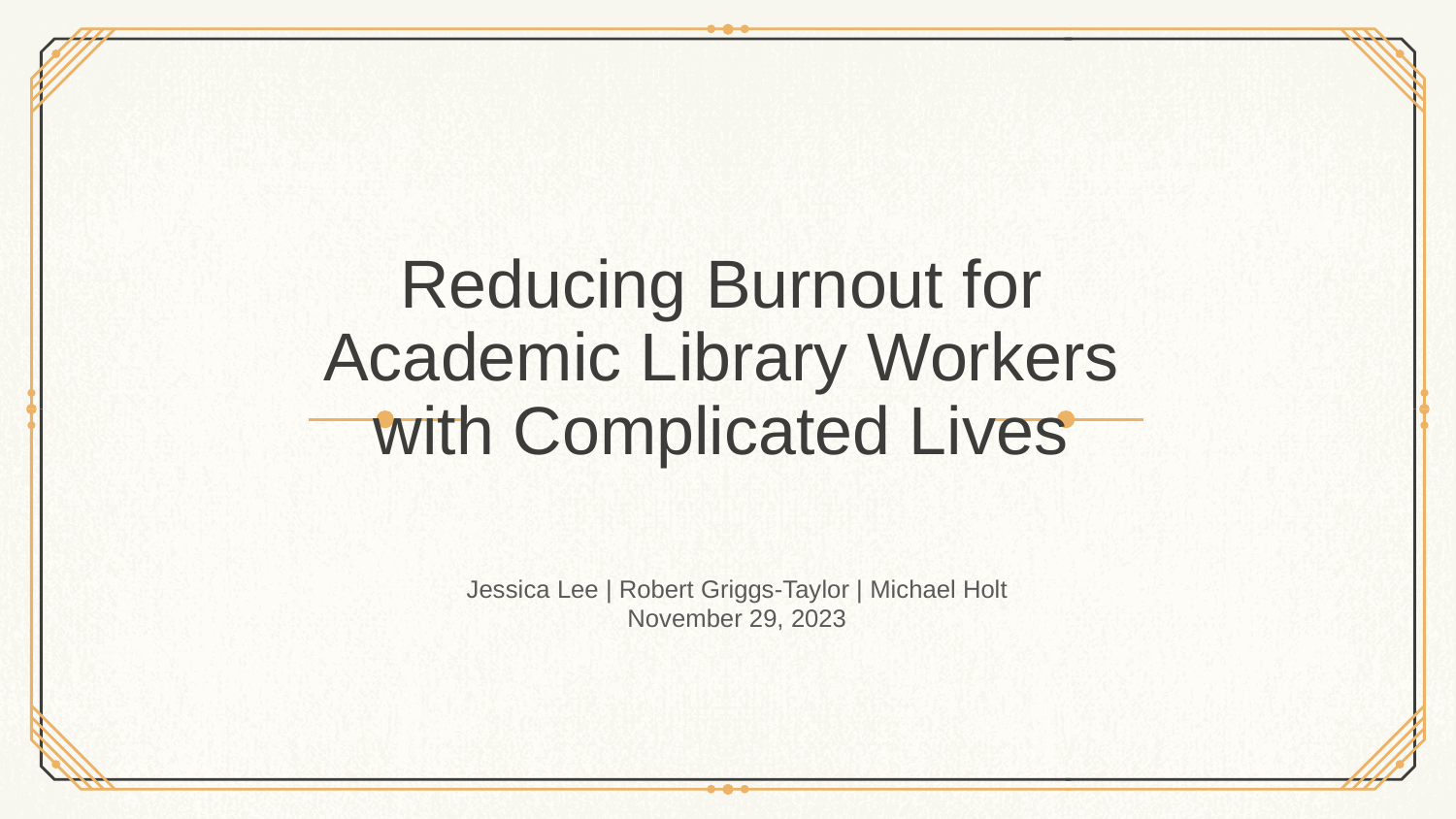

# Reducing Burnout for Academic Library Workers with Complicated Lives

Jessica Lee | Robert Griggs-Taylor | Michael Holt
November 29, 2023